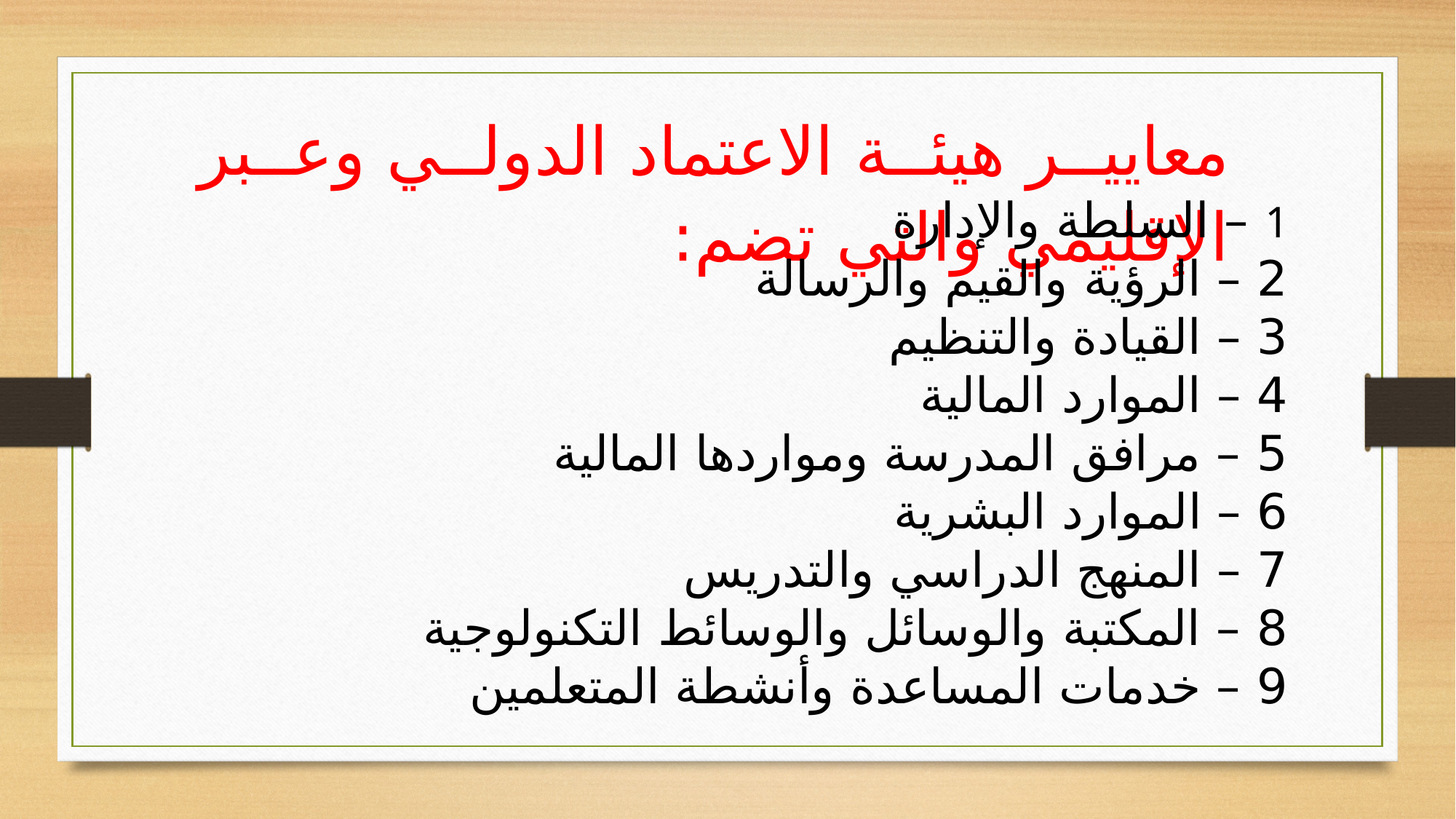

معايير هيئة الاعتماد الدولي وعبر الإقليمي والتي تضم:

1 – السلطة والإدارة
2 – الرؤية والقيم والرسالة
3 – القيادة والتنظيم
4 – الموارد المالية
5 – مرافق المدرسة ومواردها المالية
6 – الموارد البشرية
7 – المنهج الدراسي والتدريس
8 – المكتبة والوسائل والوسائط التكنولوجية
9 – خدمات المساعدة وأنشطة المتعلمين